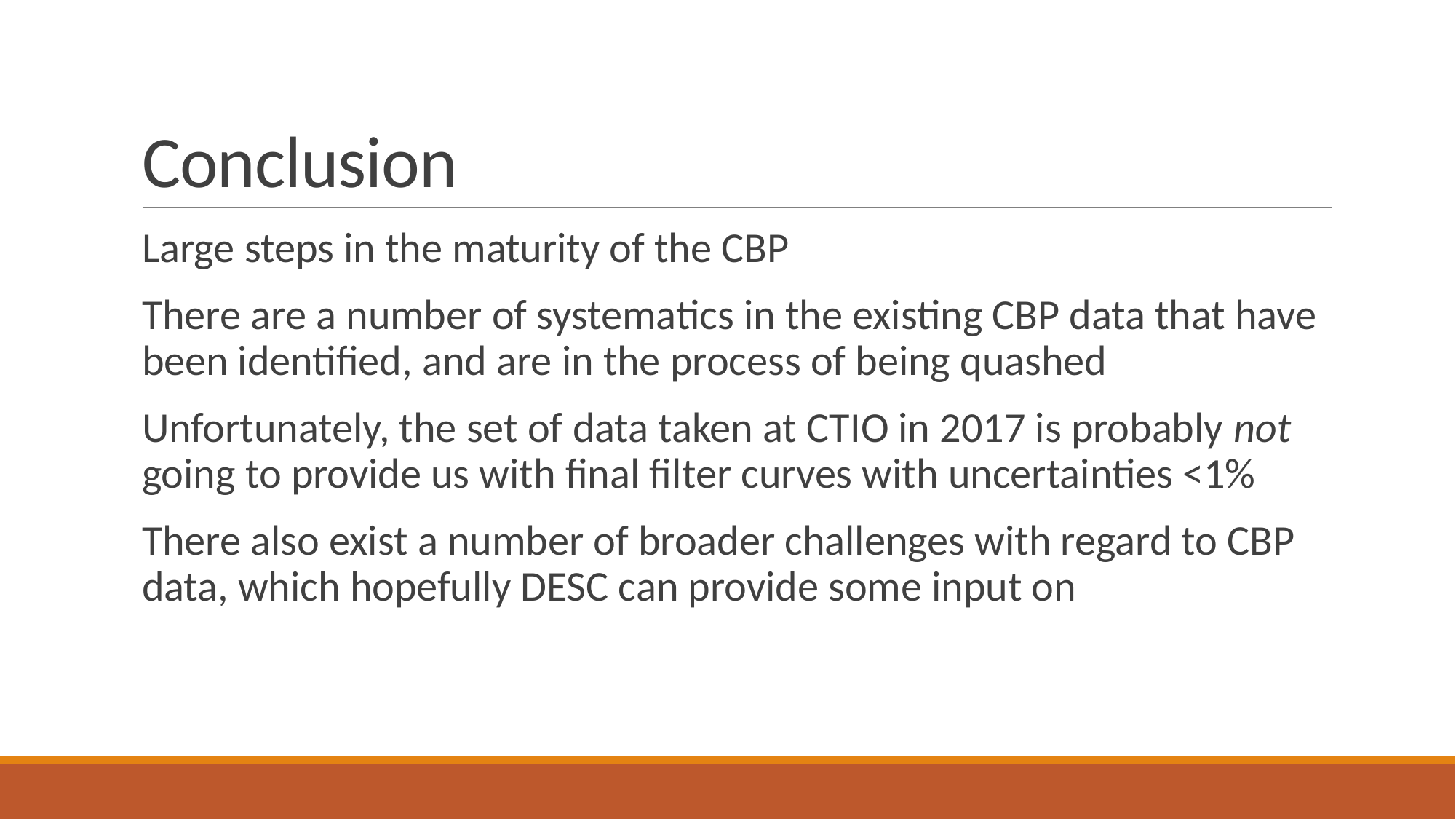

# Conclusion
Large steps in the maturity of the CBP
There are a number of systematics in the existing CBP data that have been identified, and are in the process of being quashed
Unfortunately, the set of data taken at CTIO in 2017 is probably not going to provide us with final filter curves with uncertainties <1%
There also exist a number of broader challenges with regard to CBP data, which hopefully DESC can provide some input on